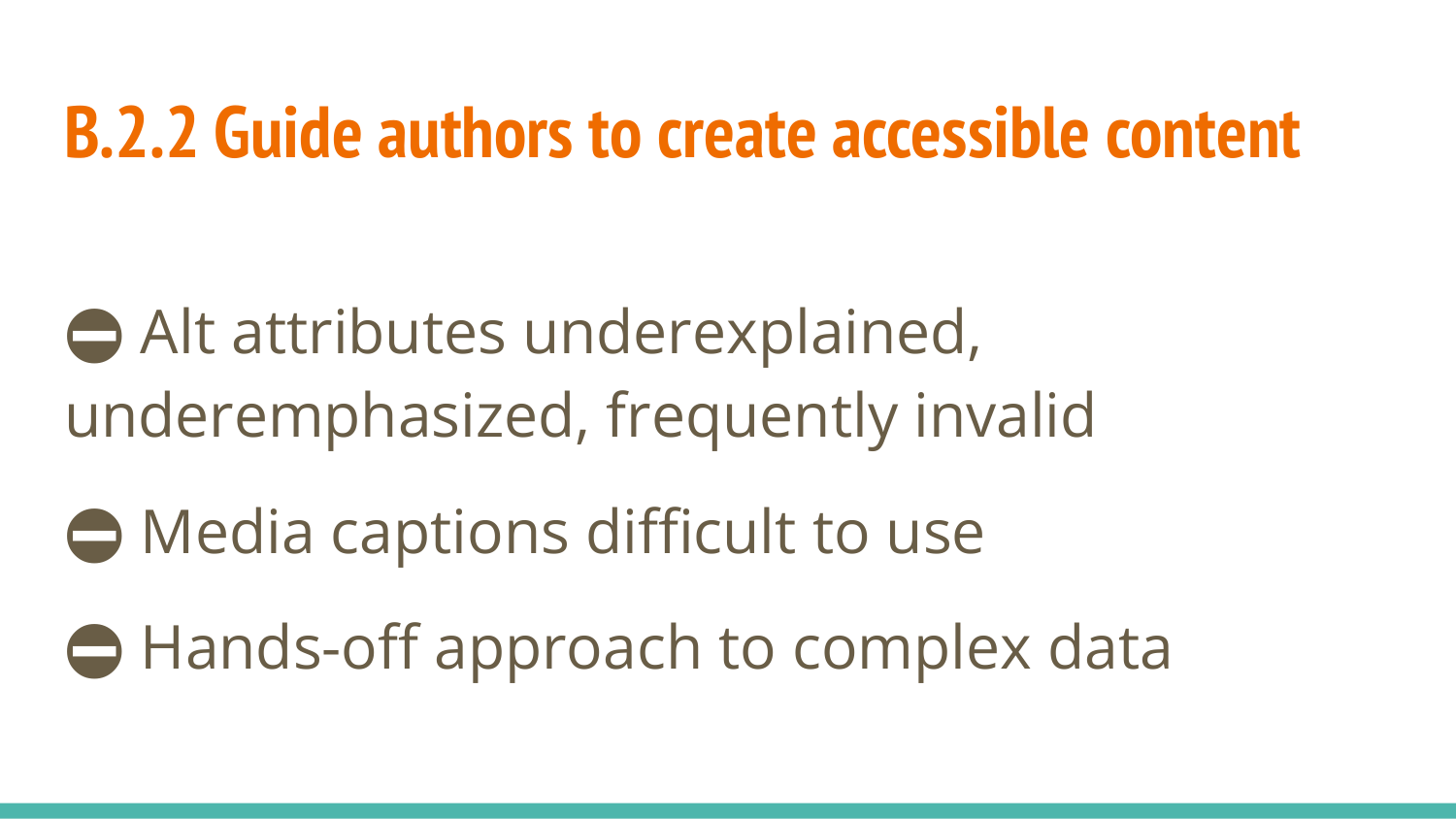

# B.2.2 Guide authors to create accessible content
⛔ Alt attributes underexplained, underemphasized, frequently invalid
⛔ Media captions difficult to use
⛔ Hands-off approach to complex data